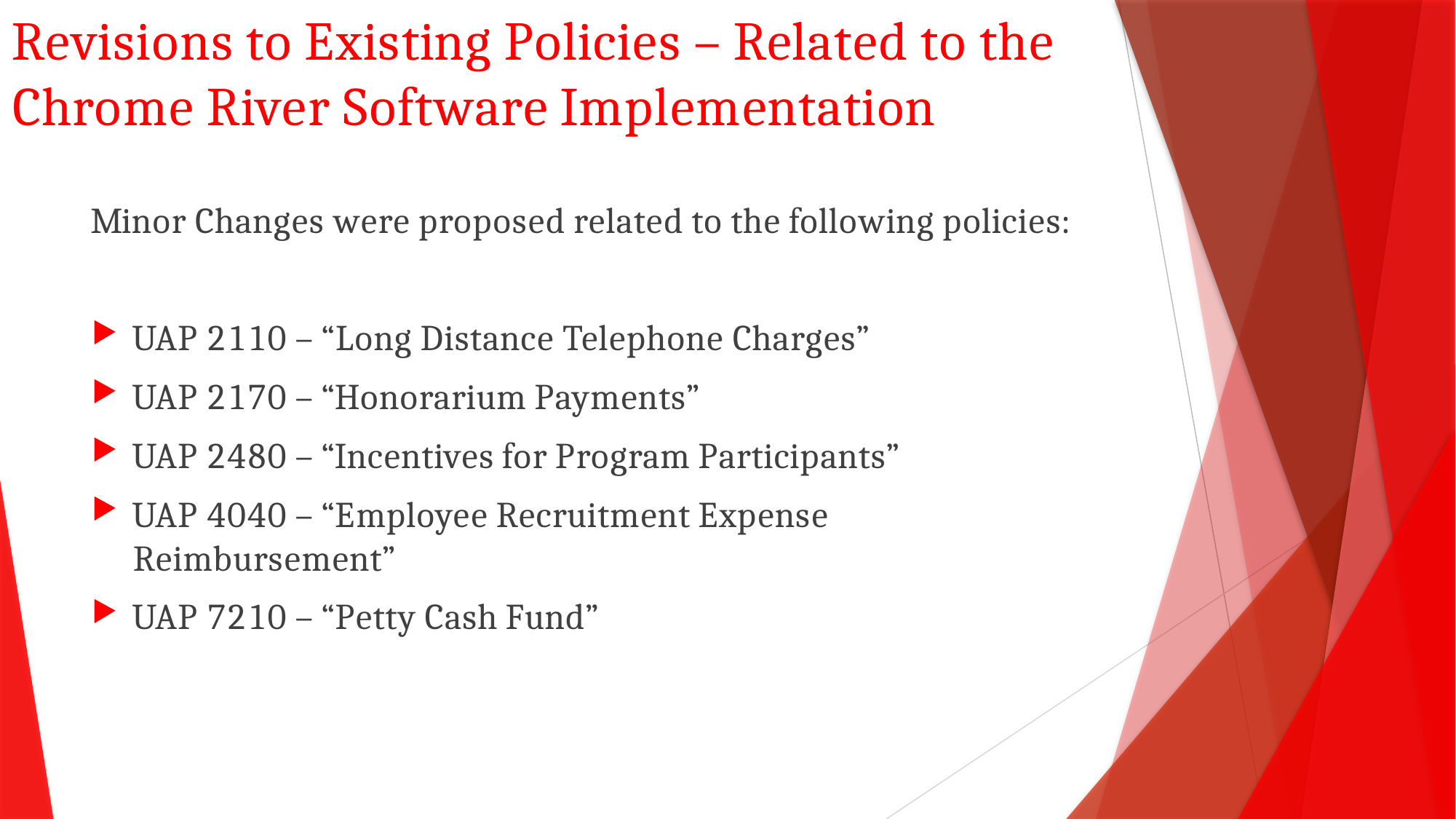

# Revisions to Existing Policies – Related to the Chrome River Software Implementation

Minor Changes were proposed related to the following policies:

UAP 2110 – “Long Distance Telephone Charges”
UAP 2170 – “Honorarium Payments”
UAP 2480 – “Incentives for Program Participants”
UAP 4040 – “Employee Recruitment Expense Reimbursement”
UAP 7210 – “Petty Cash Fund”